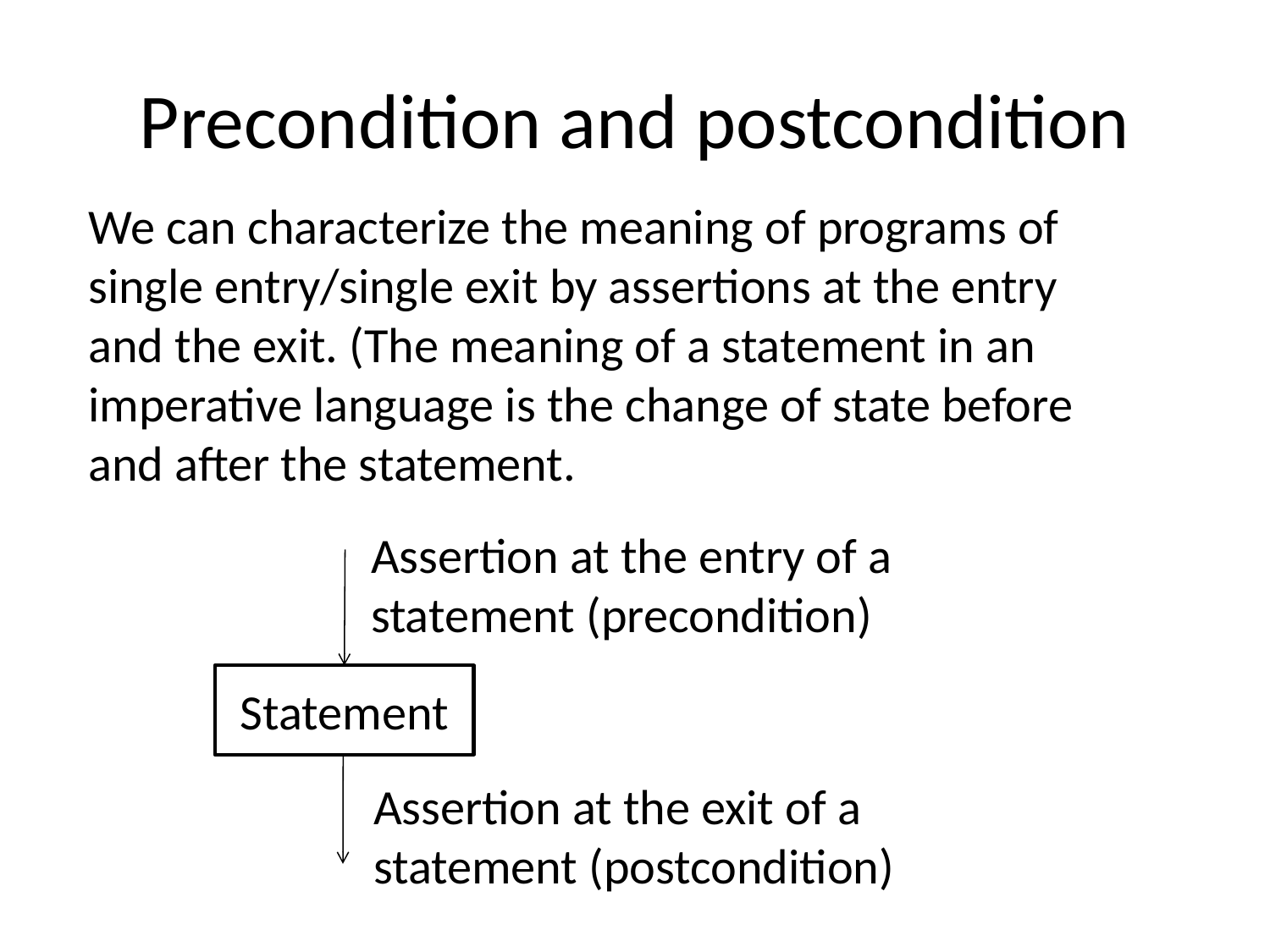

# Precondition and postcondition
We can characterize the meaning of programs of single entry/single exit by assertions at the entry and the exit. (The meaning of a statement in an imperative language is the change of state before and after the statement.
Assertion at the entry of a statement (precondition)
Statement
Assertion at the exit of a statement (postcondition)